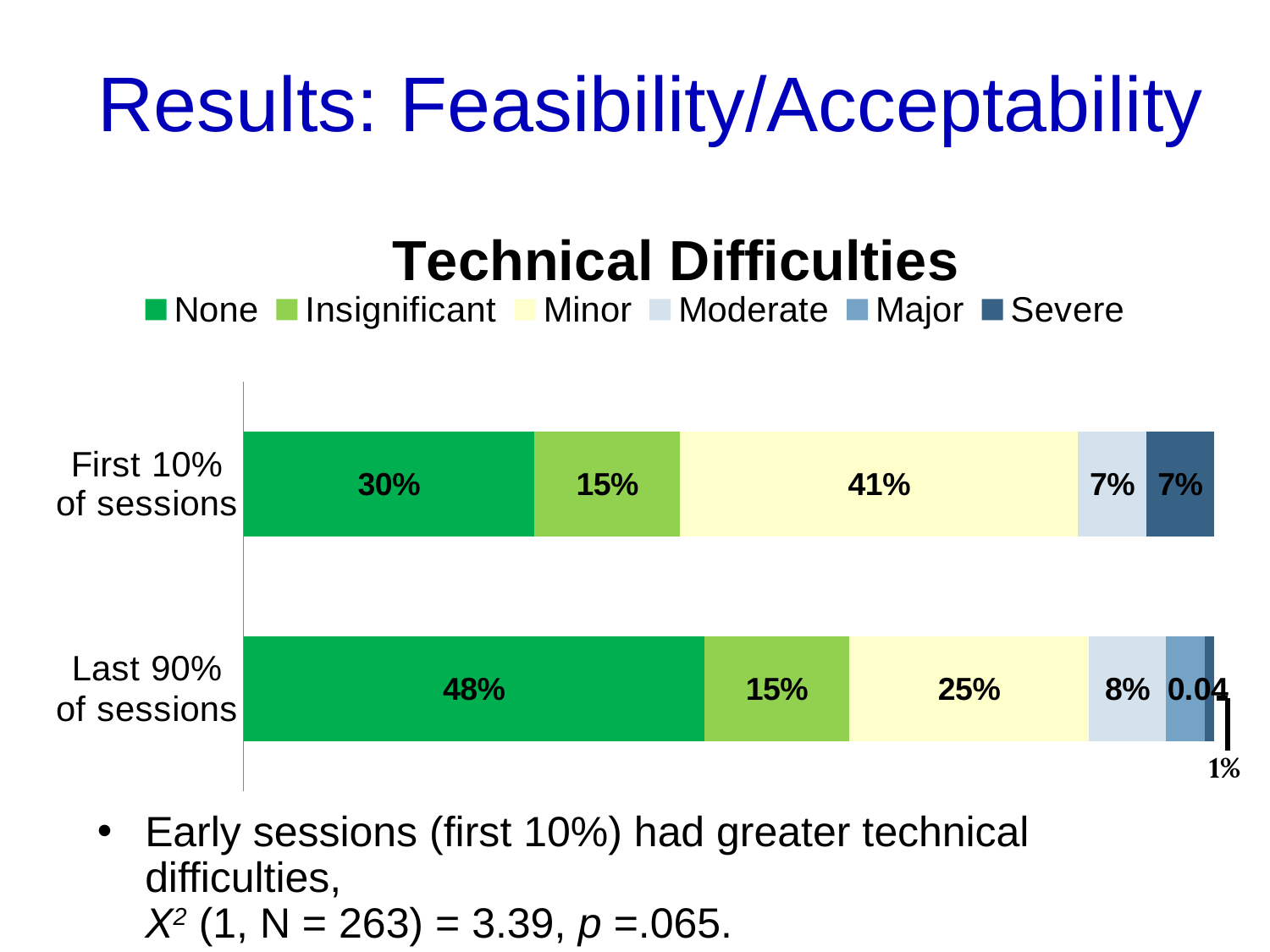

# Results: Feasibility/Acceptability

### Chart: Technical Difficulties

| Category | None | Insignificant | Minor | Moderate | Major | Severe |
|---|---|---|---|---|---|---|
| Last 90%
of sessions | 0.48 | 0.15 | 0.25 | 0.08 | 0.04 | 0.01 |
| First 10%
of sessions | 0.3 | 0.15 | 0.41 | 0.07 | None | 0.07 |
1%
Early sessions (first 10%) had greater technical difficulties,
X2 (1, N = 263) = 3.39, p =.065.